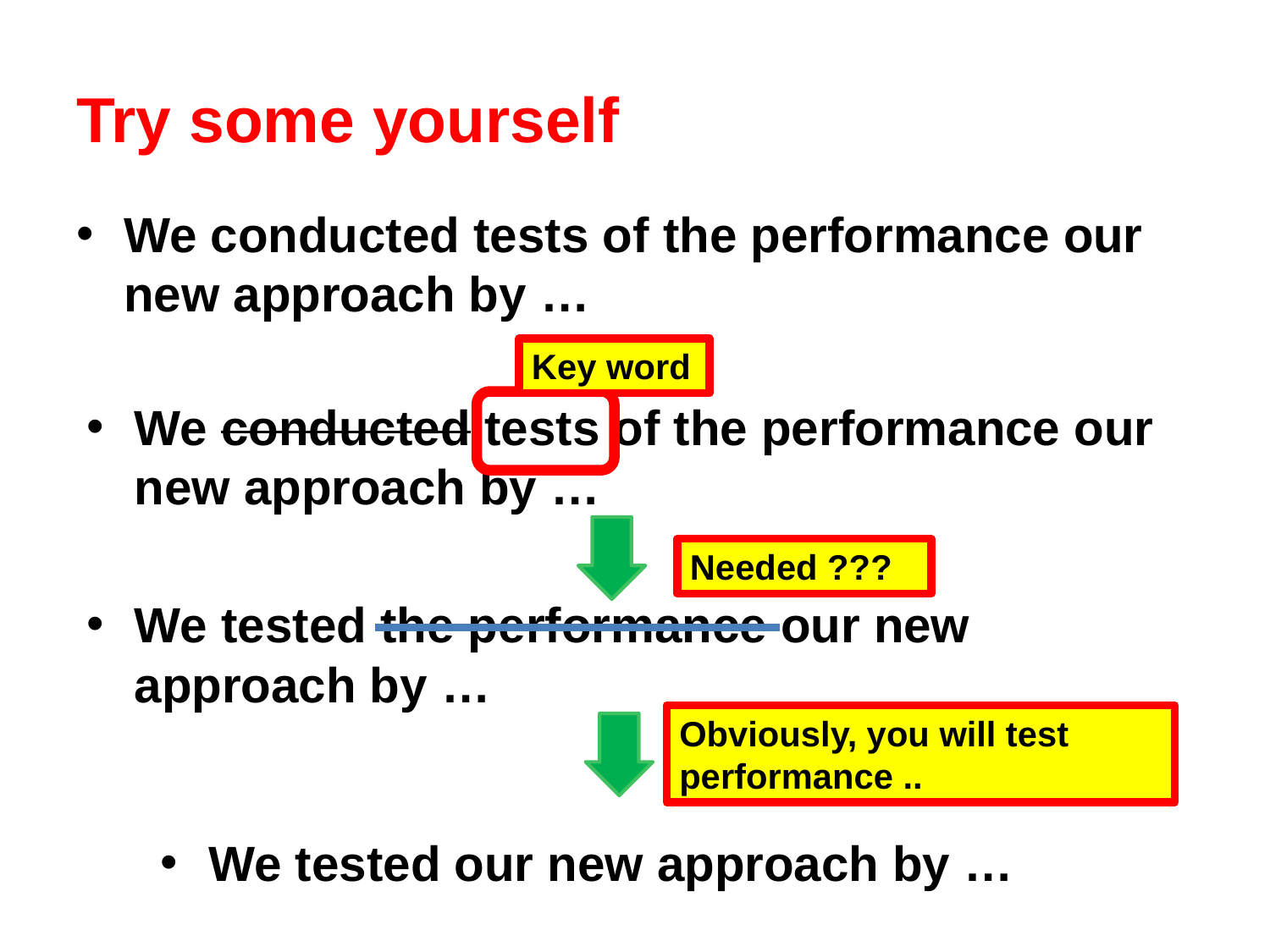

# Try some yourself
We conducted tests of the performance our new approach by …

Key word
We conducted tests of the performance our new approach by …

We tested the performance our new approach by …

Needed ???
Obviously, you will test performance ..

We tested our new approach by …